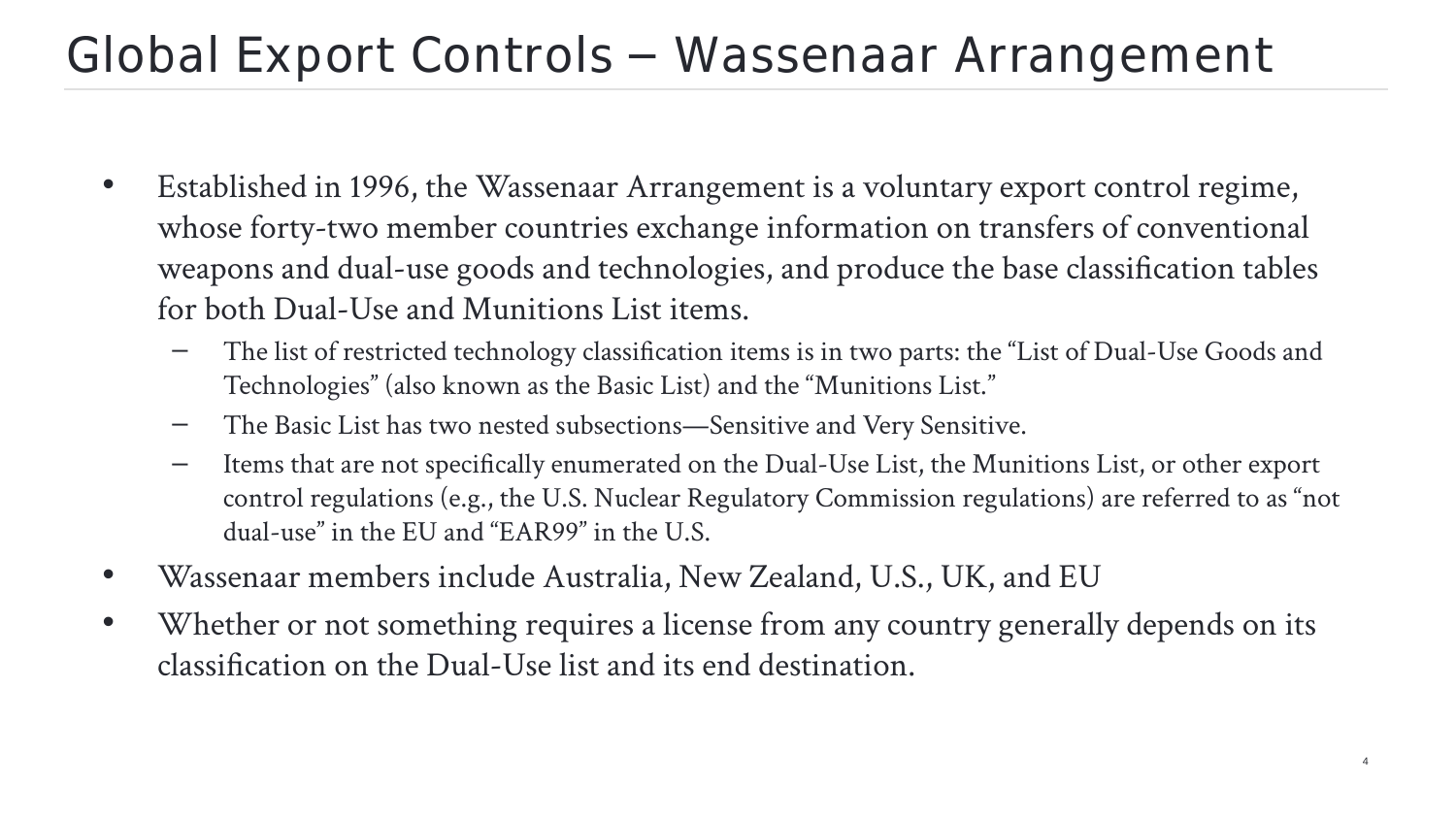

# Global Export Controls – Wassenaar Arrangement
Established in 1996, the Wassenaar Arrangement is a voluntary export control regime, whose forty-two member countries exchange information on transfers of conventional weapons and dual-use goods and technologies, and produce the base classification tables for both Dual-Use and Munitions List items.
The list of restricted technology classification items is in two parts: the “List of Dual-Use Goods and Technologies” (also known as the Basic List) and the “Munitions List.”
The Basic List has two nested subsections—Sensitive and Very Sensitive.
Items that are not specifically enumerated on the Dual-Use List, the Munitions List, or other export control regulations (e.g., the U.S. Nuclear Regulatory Commission regulations) are referred to as “not dual-use” in the EU and “EAR99” in the U.S.
Wassenaar members include Australia, New Zealand, U.S., UK, and EU
Whether or not something requires a license from any country generally depends on its classification on the Dual-Use list and its end destination.

4